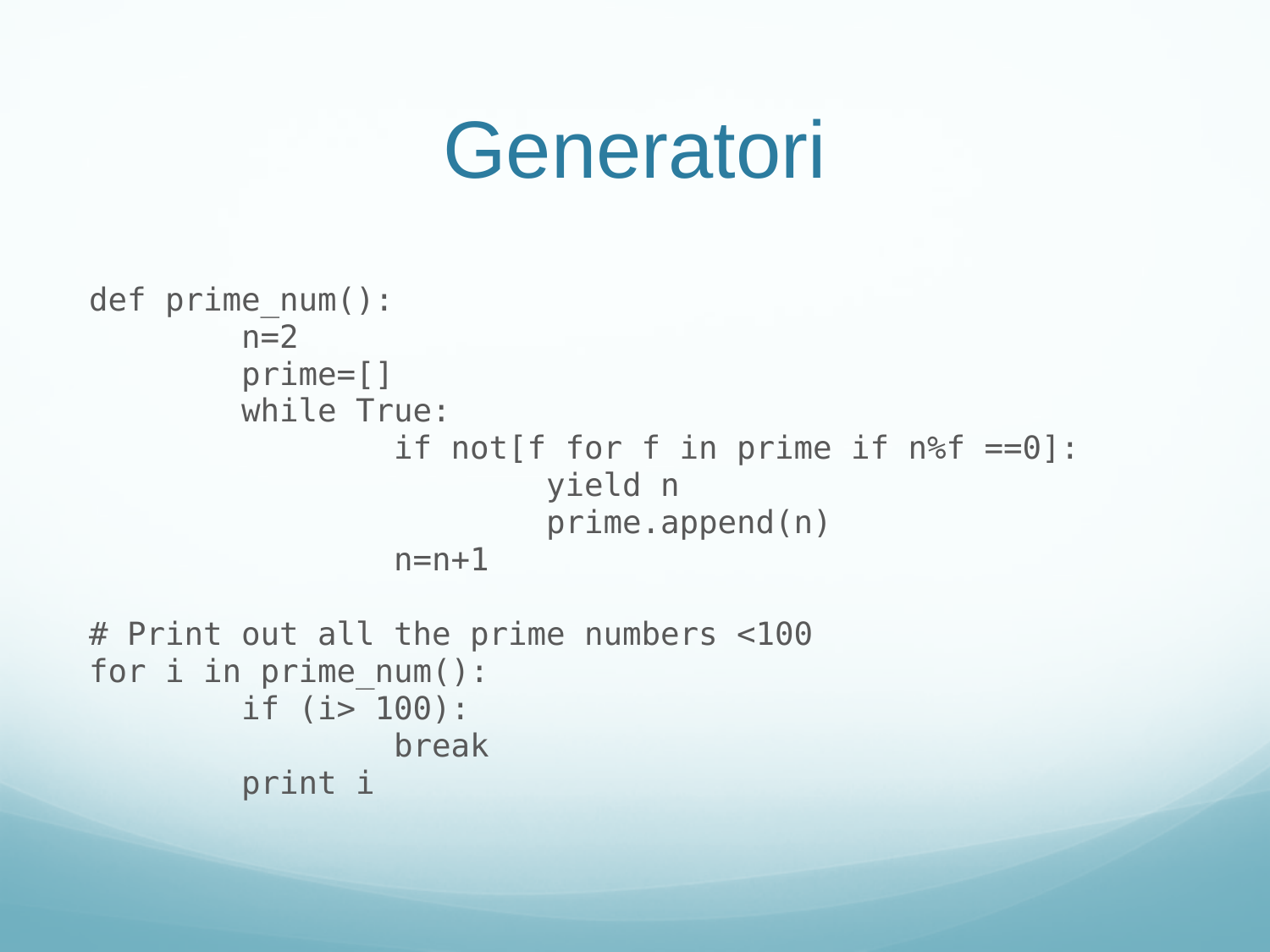

# Generatori

def prime_num():
        n=2
        prime=[]
        while True:
                if not[f for f in prime if n%f ==0]:
                        yield n
                        prime.append(n)
                n=n+1

# Print out all the prime numbers <100
for i in prime_num():
        if (i> 100):
                break
        print i